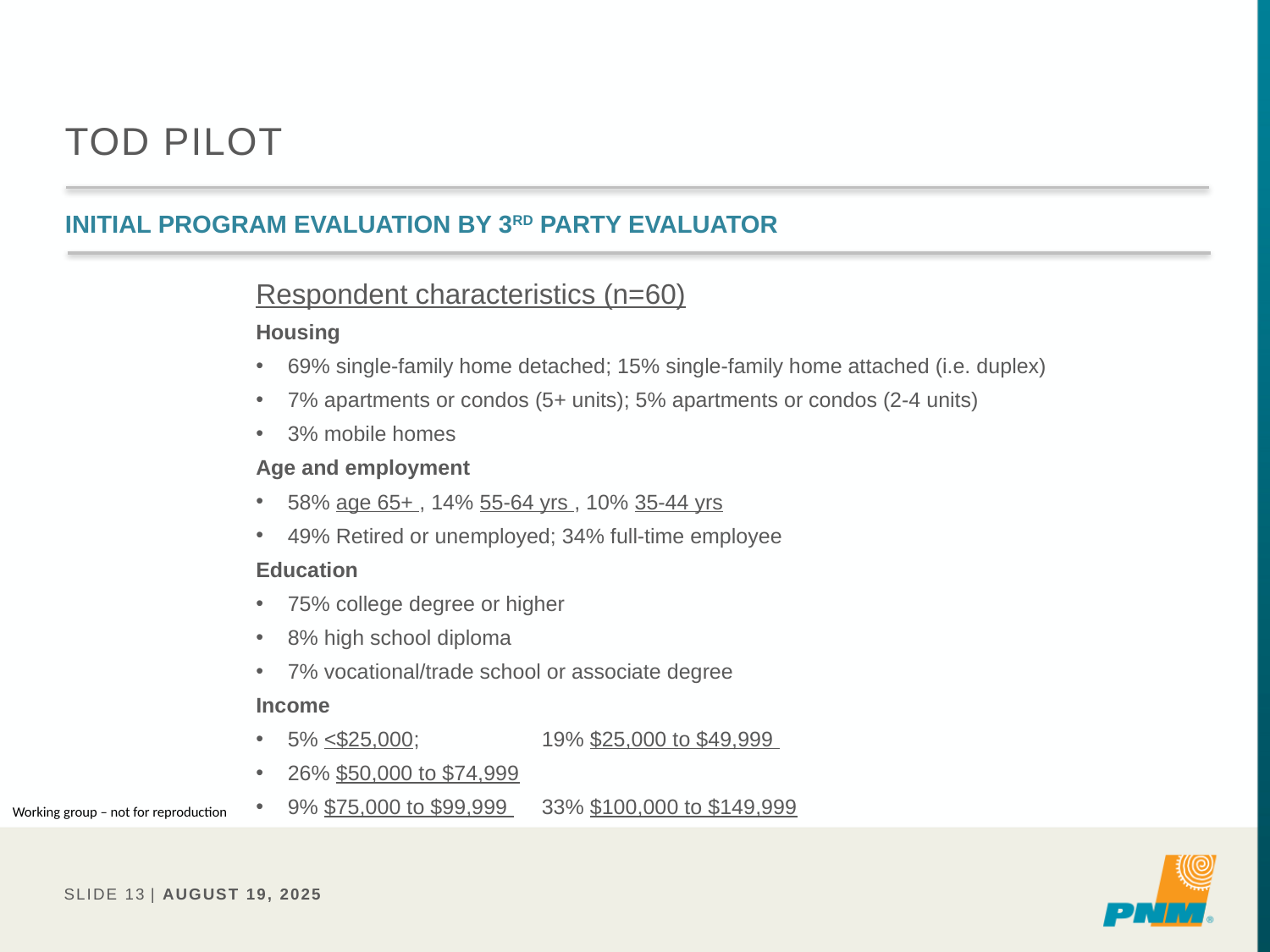

# Tod pilot
Initial program evaluation by 3rd party evaluator
Respondent characteristics (n=60)
Housing
69% single-family home detached; 15% single-family home attached (i.e. duplex)
7% apartments or condos (5+ units); 5% apartments or condos (2-4 units)
3% mobile homes
Age and employment
58% age 65+ , 14% 55-64 yrs , 10% 35-44 yrs
49% Retired or unemployed; 34% full-time employee
Education
75% college degree or higher
8% high school diploma
7% vocational/trade school or associate degree
Income
5% <$25,000; 	19% $25,000 to $49,999
26% $50,000 to $74,999
9% $75,000 to $99,999  	33% $100,000 to $149,999

Working group – not for reproduction